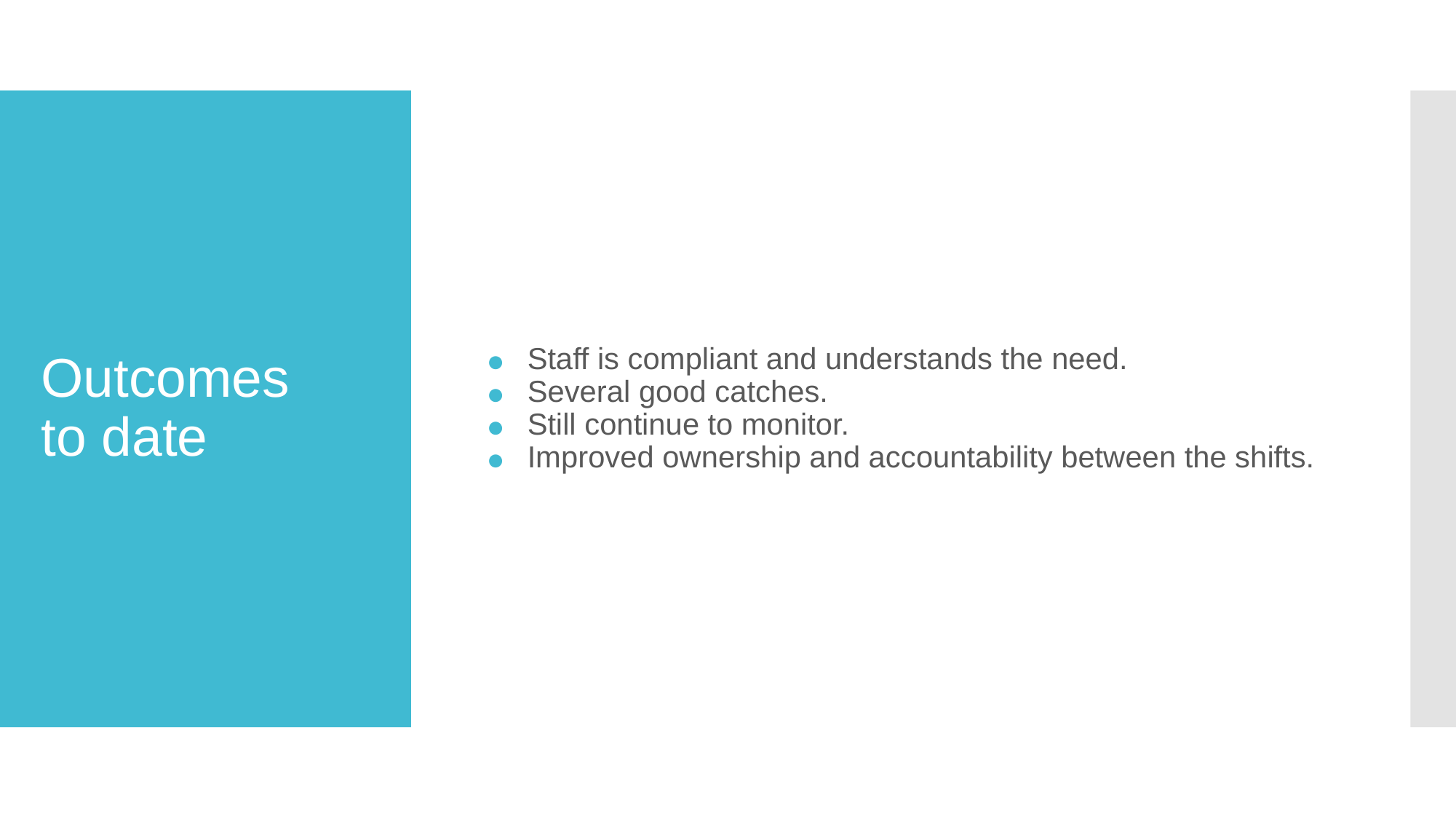

Staff is compliant and understands the need.
Several good catches.
Still continue to monitor.
Improved ownership and accountability between the shifts.
# Outcomes
to date